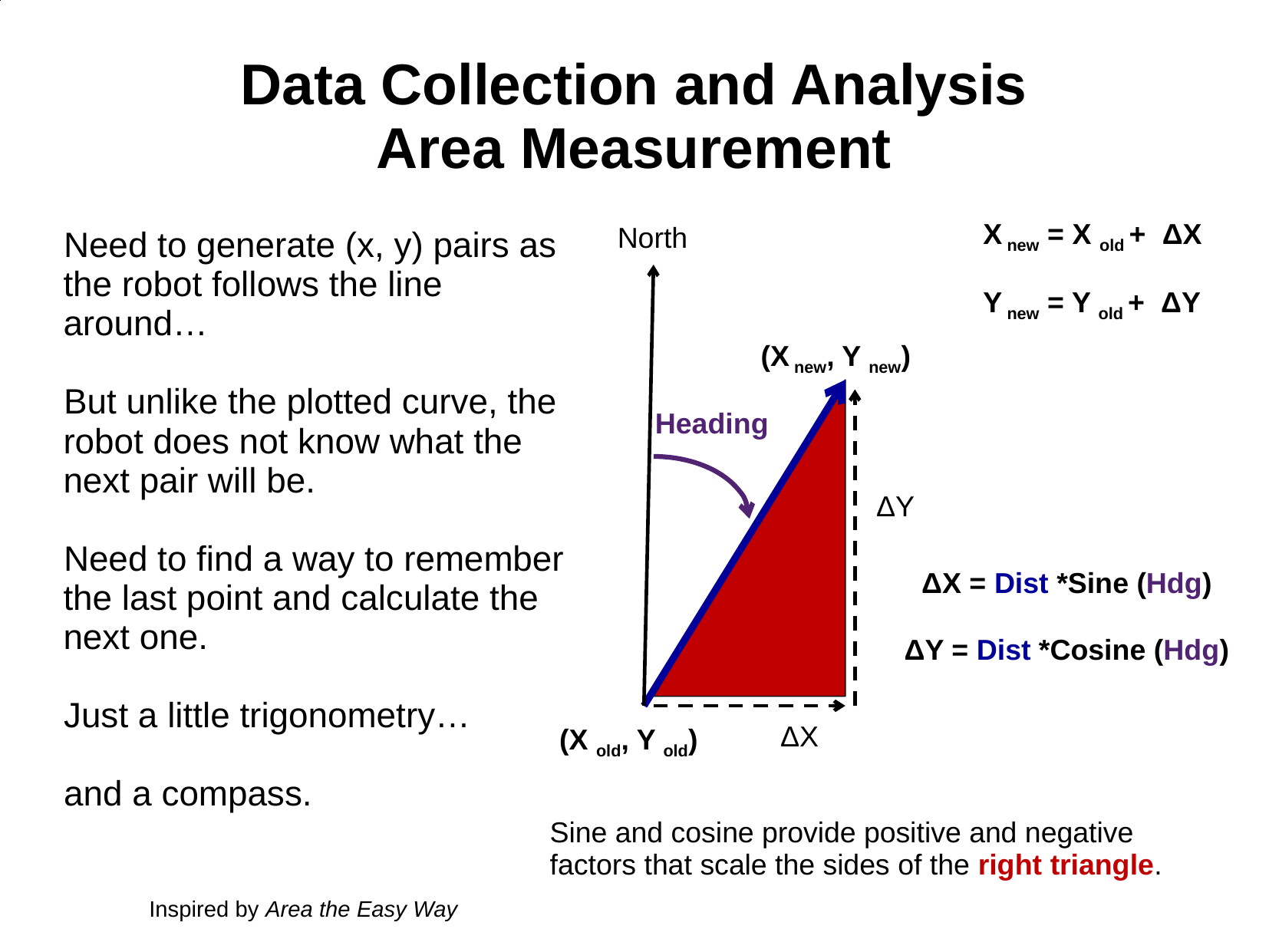

# Data Collection and Analysis Area Measurement
X new = X old +  ΔX

Y new = Y old +  ΔY

North

Heading

ΔY
Distance
(X old, Y old)
ΔX
Need to generate (x, y) pairs as the robot follows the line around…

But unlike the plotted curve, the robot does not know what the next pair will be.

Need to find a way to remember the last point and calculate the next one.

Just a little trigonometry…

and a compass.
(X new, Y new)
 ΔX = Dist *Sine (Hdg)
 ΔY = Dist *Cosine (Hdg)
Sine and cosine provide positive and negative factors that scale the sides of the right triangle.

Inspired by Area the Easy Way